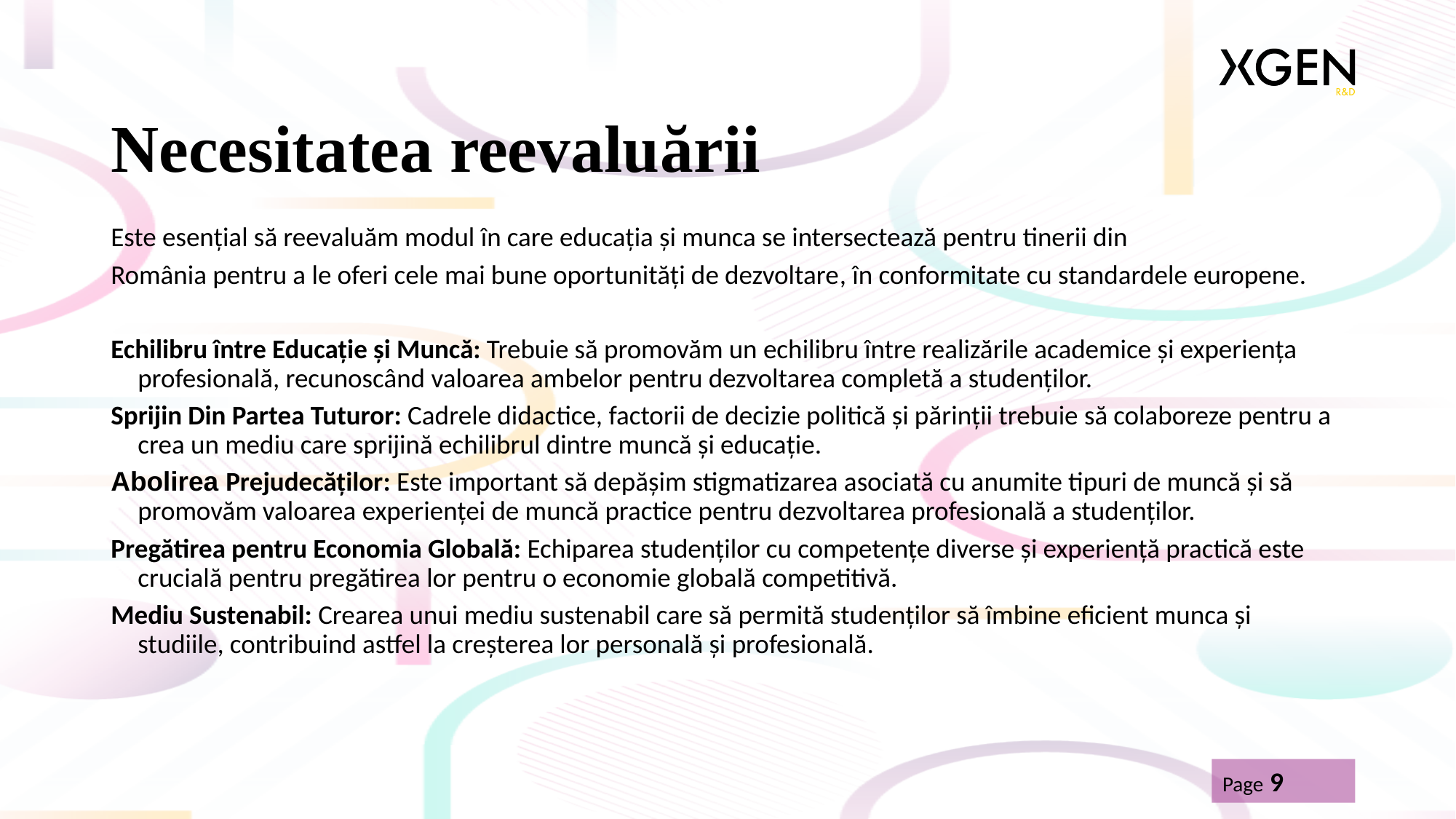

# Necesitatea reevaluării
Este esențial să reevaluăm modul în care educația și munca se intersectează pentru tinerii din
România pentru a le oferi cele mai bune oportunități de dezvoltare, în conformitate cu standardele europene.

Echilibru între Educație și Muncă: Trebuie să promovăm un echilibru între realizările academice și experiența profesională, recunoscând valoarea ambelor pentru dezvoltarea completă a studenților.
Sprijin Din Partea Tuturor: Cadrele didactice, factorii de decizie politică și părinții trebuie să colaboreze pentru a crea un mediu care sprijină echilibrul dintre muncă și educație.
Abolirea Prejudecăților: Este important să depășim stigmatizarea asociată cu anumite tipuri de muncă și să promovăm valoarea experienței de muncă practice pentru dezvoltarea profesională a studenților.
Pregătirea pentru Economia Globală: Echiparea studenților cu competențe diverse și experiență practică este crucială pentru pregătirea lor pentru o economie globală competitivă.
Mediu Sustenabil: Crearea unui mediu sustenabil care să permită studenților să îmbine eficient munca și studiile, contribuind astfel la creșterea lor personală și profesională.

Page 9